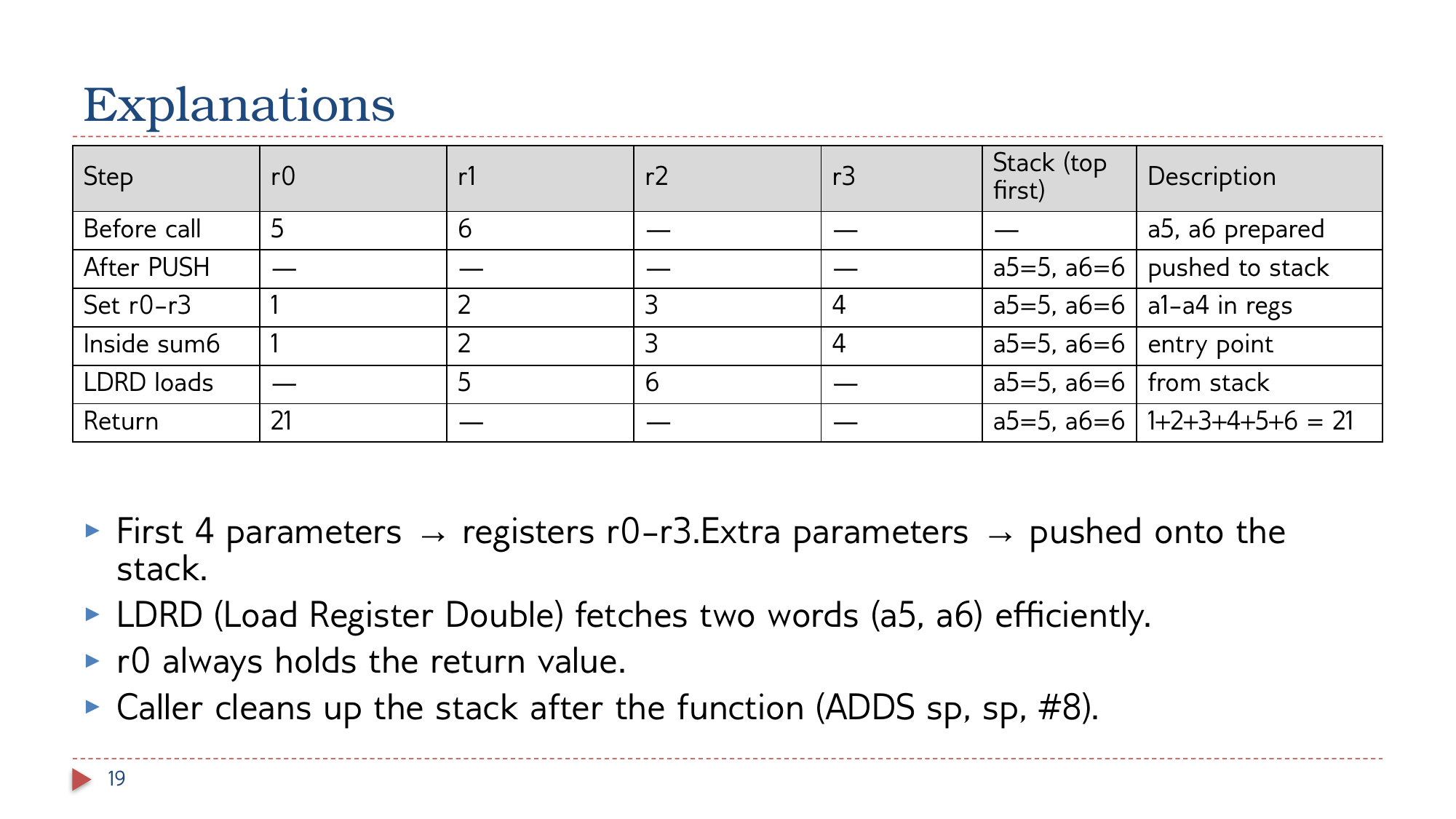

# Explanations
| Step | r0 | r1 | r2 | r3 | Stack (top first) | Description |
| --- | --- | --- | --- | --- | --- | --- |
| Before call | 5 | 6 | — | — | — | a5, a6 prepared |
| After PUSH | — | — | — | — | a5=5, a6=6 | pushed to stack |
| Set r0–r3 | 1 | 2 | 3 | 4 | a5=5, a6=6 | a1–a4 in regs |
| Inside sum6 | 1 | 2 | 3 | 4 | a5=5, a6=6 | entry point |
| LDRD loads | — | 5 | 6 | — | a5=5, a6=6 | from stack |
| Return | 21 | — | — | — | a5=5, a6=6 | 1+2+3+4+5+6 = 21 |
First 4 parameters → registers r0–r3.Extra parameters → pushed onto the stack.
LDRD (Load Register Double) fetches two words (a5, a6) efficiently.
r0 always holds the return value.
Caller cleans up the stack after the function (ADDS sp, sp, #8).
19